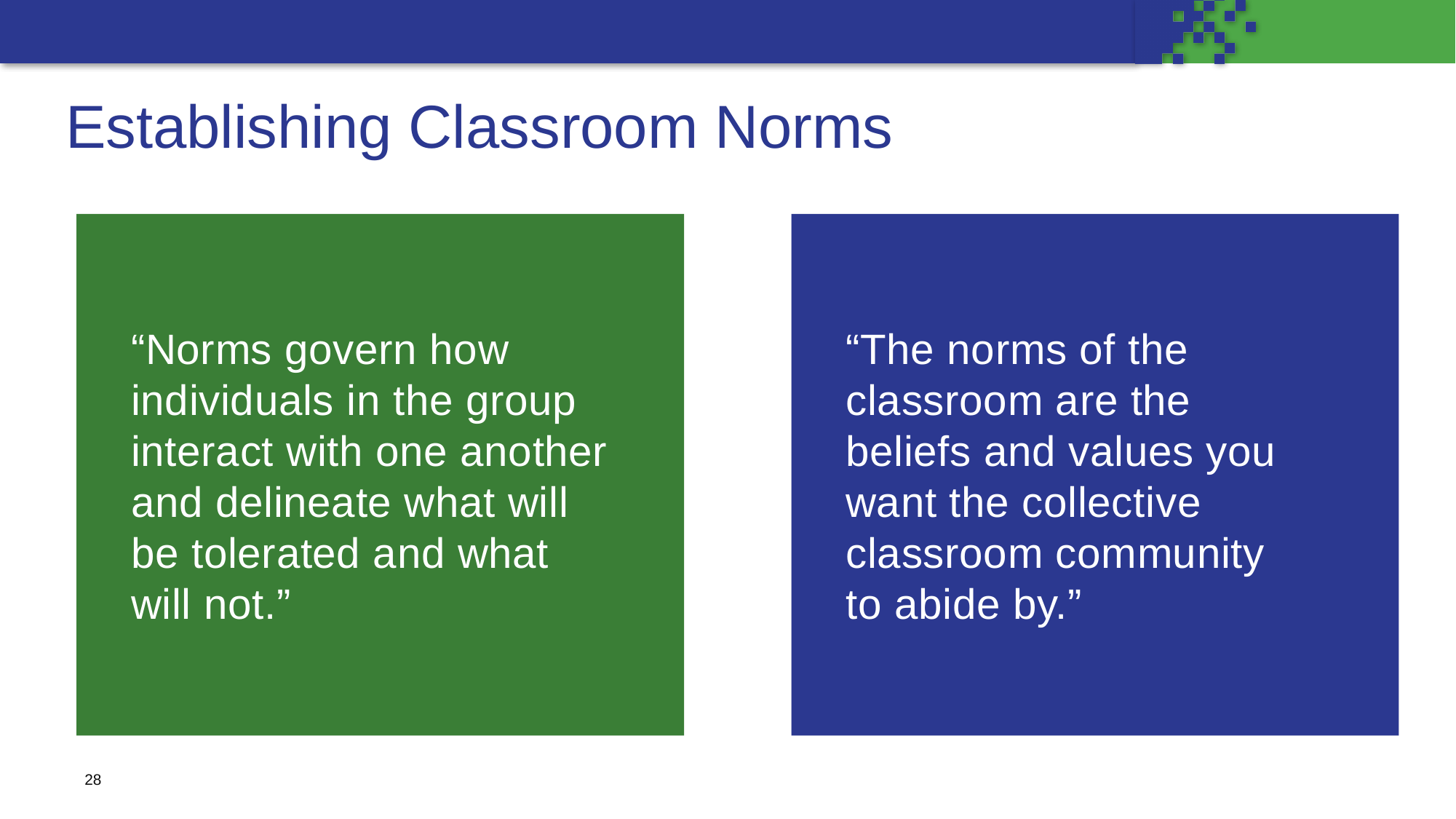

# Establishing Classroom Norms
“Norms govern how individuals in the group interact with one another and delineate what will be tolerated and what
will not.”
“The norms of the classroom are the
beliefs and values you want the collective classroom community
to abide by.”
28